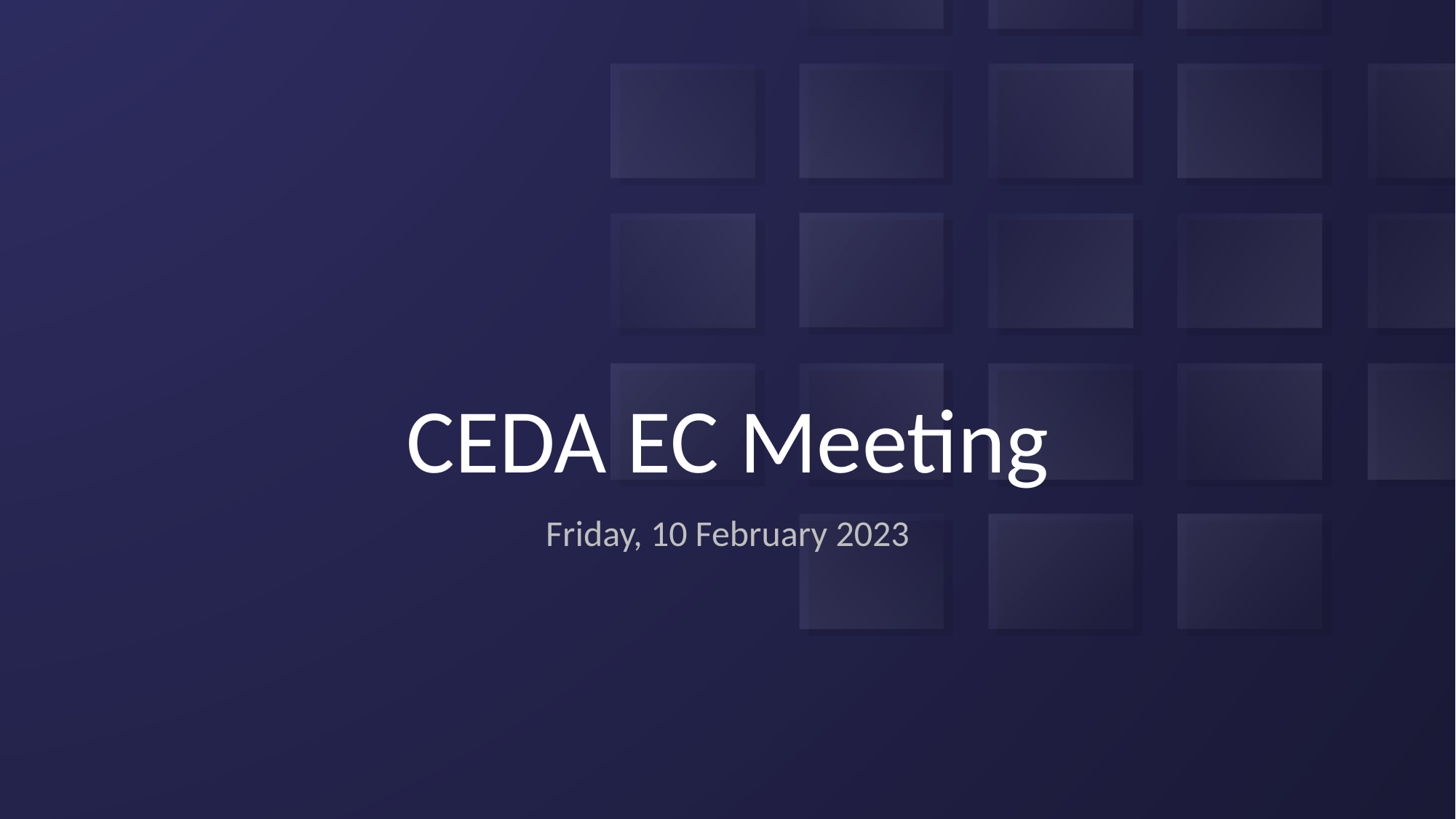

# CEDA EC Meeting
Friday, 10 February 2023